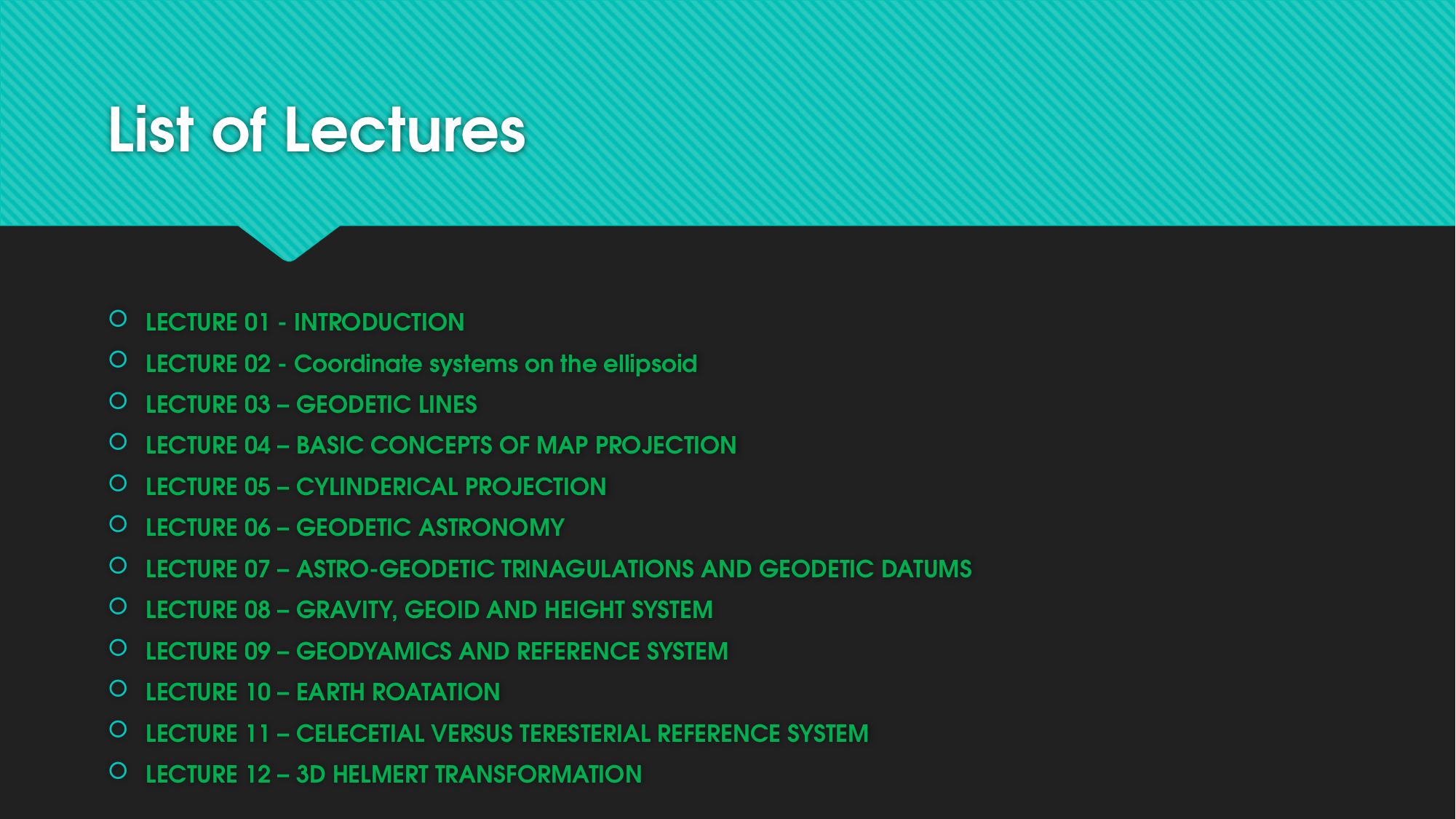

# List of Lectures
LECTURE 01 - INTRODUCTION
LECTURE 02 - Coordinate systems on the ellipsoid
LECTURE 03 – GEODETIC LINES
LECTURE 04 – BASIC CONCEPTS OF MAP PROJECTION
LECTURE 05 – CYLINDERICAL PROJECTION
LECTURE 06 – GEODETIC ASTRONOMY
LECTURE 07 – ASTRO-GEODETIC TRINAGULATIONS AND GEODETIC DATUMS
LECTURE 08 – GRAVITY, GEOID AND HEIGHT SYSTEM
LECTURE 09 – GEODYAMICS AND REFERENCE SYSTEM
LECTURE 10 – EARTH ROATATION
LECTURE 11 – CELECETIAL VERSUS TERESTERIAL REFERENCE SYSTEM
LECTURE 12 – 3D HELMERT TRANSFORMATION